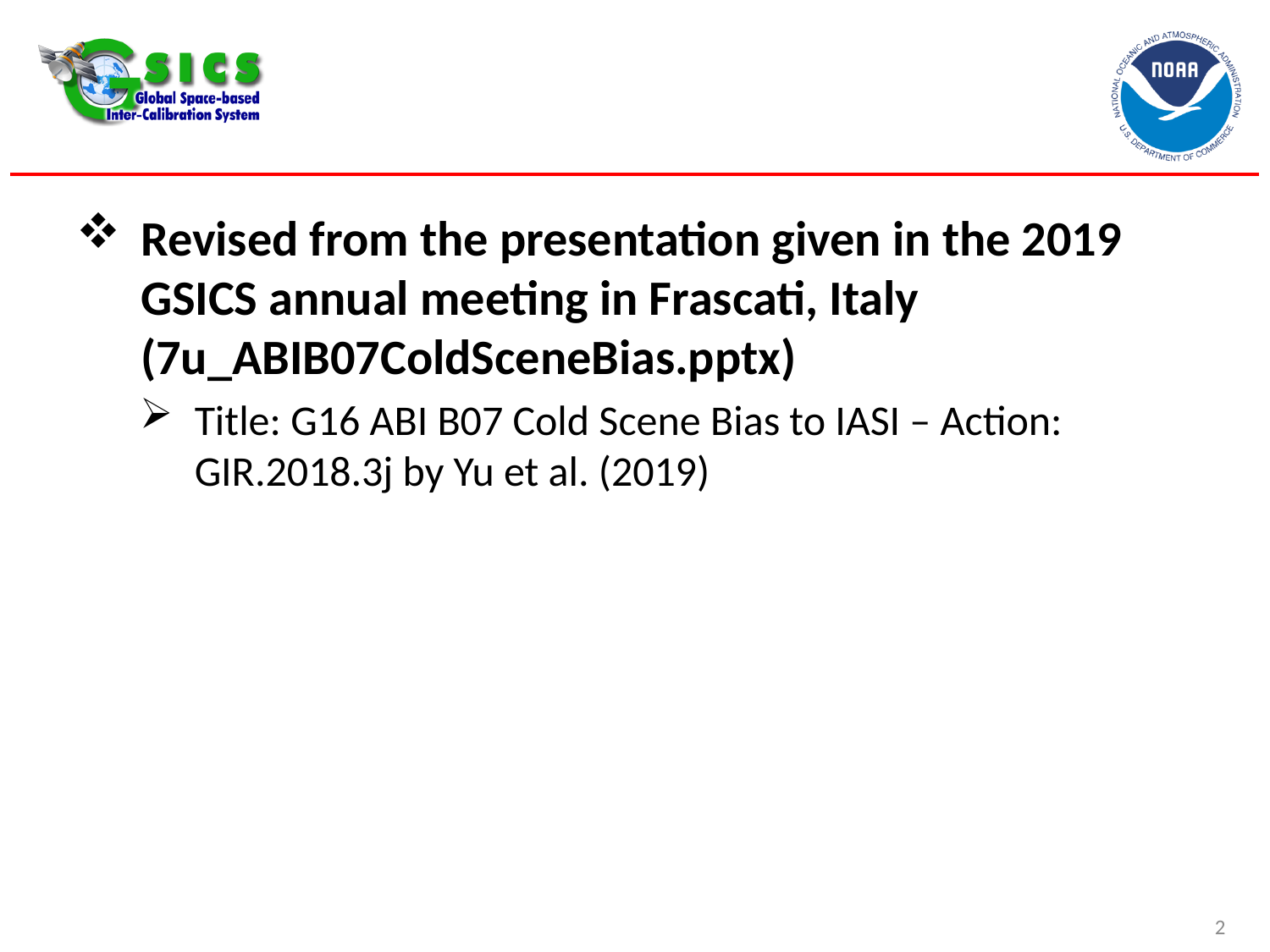

#
Revised from the presentation given in the 2019 GSICS annual meeting in Frascati, Italy (7u_ABIB07ColdSceneBias.pptx)
Title: G16 ABI B07 Cold Scene Bias to IASI – Action: GIR.2018.3j by Yu et al. (2019)
2